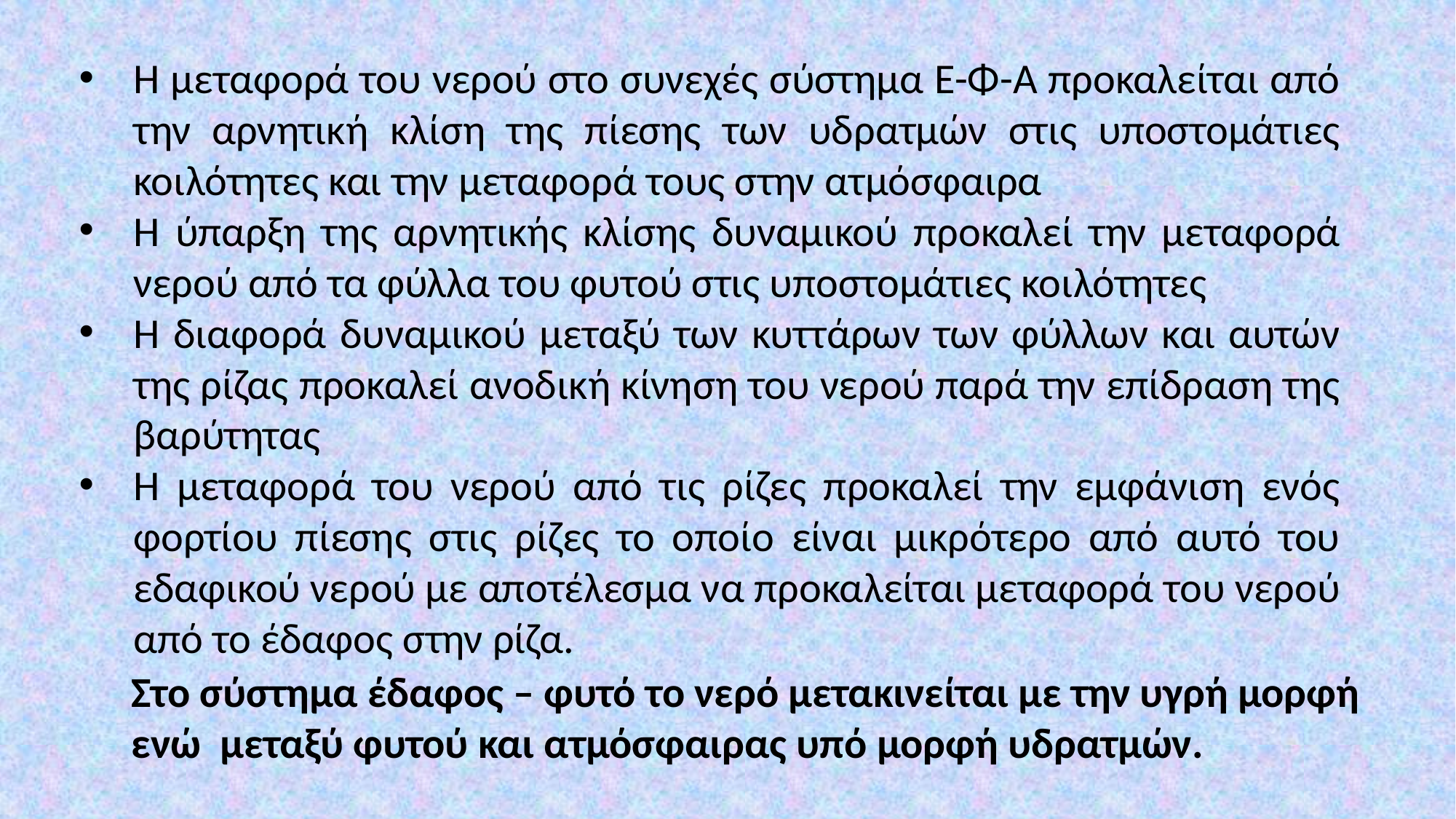

Η μεταφορά του νερού στο συνεχές σύστημα Ε-Φ-Α προκαλείται από την αρνητική κλίση της πίεσης των υδρατμών στις υποστομάτιες κοιλότητες και την μεταφορά τους στην ατμόσφαιρα
Η ύπαρξη της αρνητικής κλίσης δυναμικού προκαλεί την μεταφορά νερού από τα φύλλα του φυτού στις υποστομάτιες κοιλότητες
Η διαφορά δυναμικού μεταξύ των κυττάρων των φύλλων και αυτών της ρίζας προκαλεί ανοδική κίνηση του νερού παρά την επίδραση της βαρύτητας
Η μεταφορά του νερού από τις ρίζες προκαλεί την εμφάνιση ενός φορτίου πίεσης στις ρίζες το οποίο είναι μικρότερο από αυτό του εδαφικού νερού με αποτέλεσμα να προκαλείται μεταφορά του νερού από το έδαφος στην ρίζα.

Στο σύστημα έδαφος – φυτό το νερό μετακινείται με την υγρή μορφή ενώ  μεταξύ φυτού και ατμόσφαιρας υπό μορφή υδρατμών.